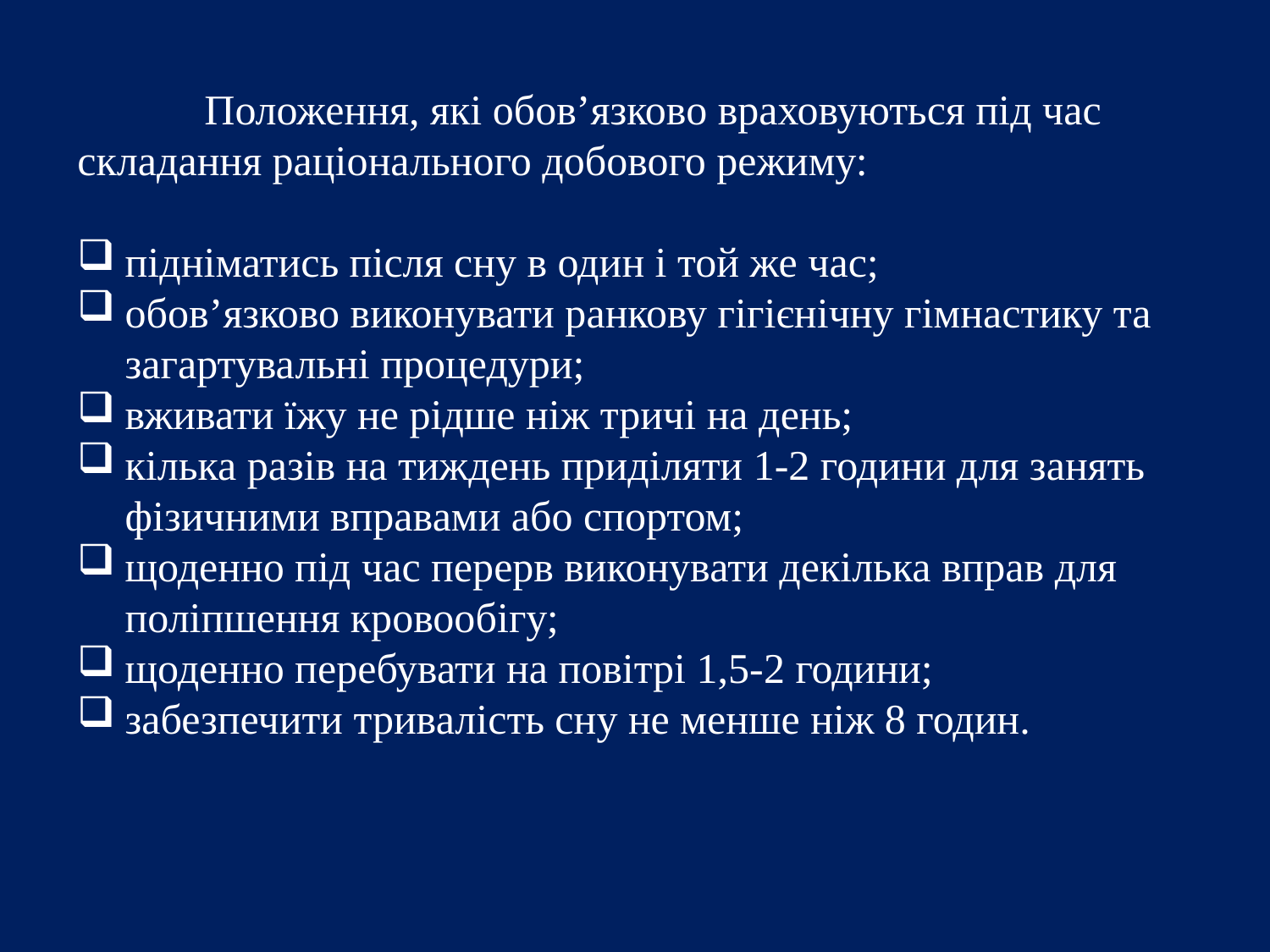

Положення, які обов’язково враховуються під час складання раціонального добового режиму:

підніматись після сну в один і той же час;
обов’язково виконувати ранкову гігієнічну гімнастику та загартувальні процедури;
вживати їжу не рідше ніж тричі на день;
кілька разів на тиждень приділяти 1-2 години для занять фізичними вправами або спортом;
щоденно під час перерв виконувати декілька вправ для поліпшення кровообігу;
щоденно перебувати на повітрі 1,5-2 години;
забезпечити тривалість сну не менше ніж 8 годин.